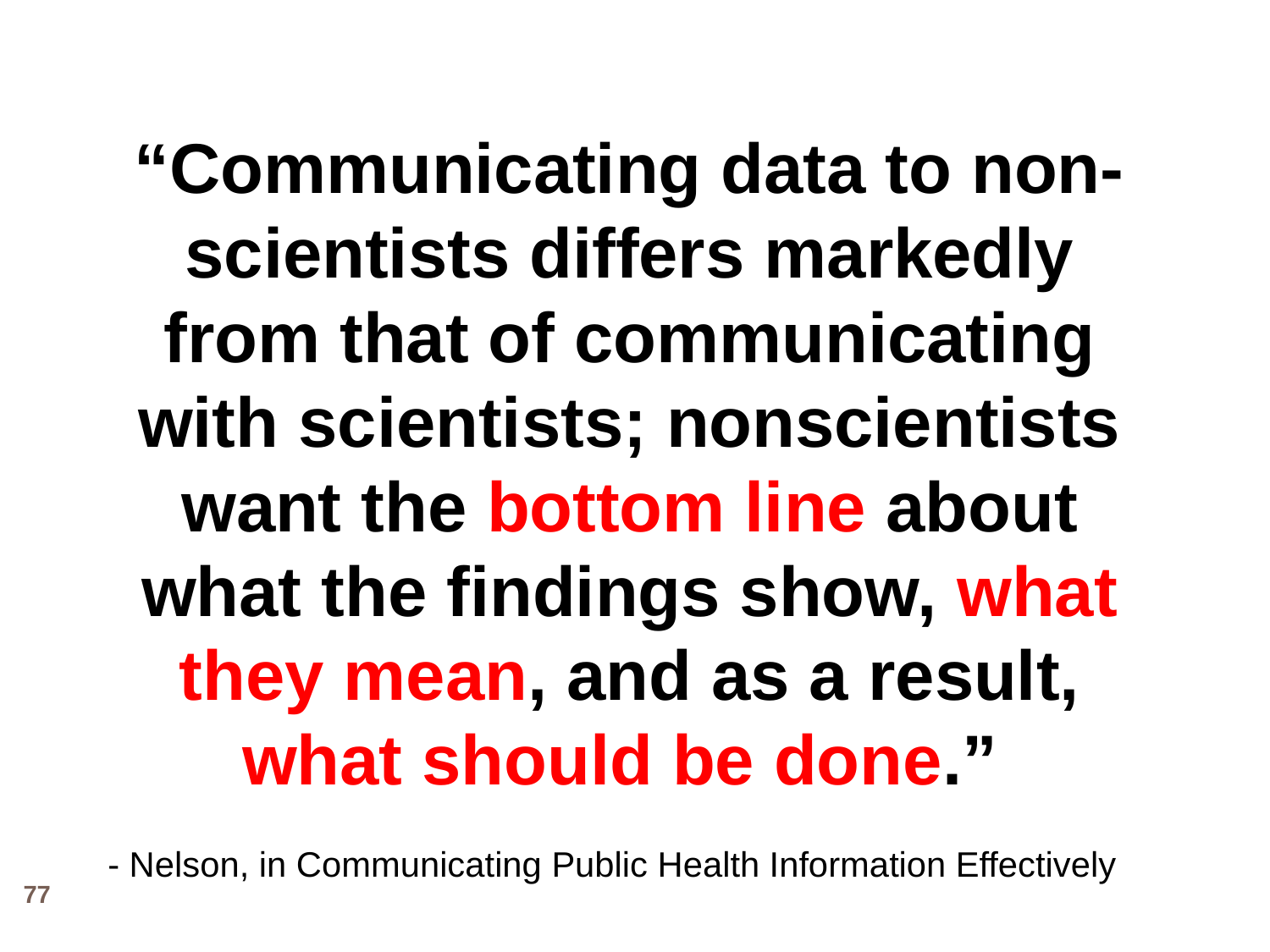

“Communicating data to non-scientists differs markedly from that of communicating with scientists; nonscientists want the bottom line about what the findings show, what they mean, and as a result, what should be done.”

- Nelson, in Communicating Public Health Information Effectively
77